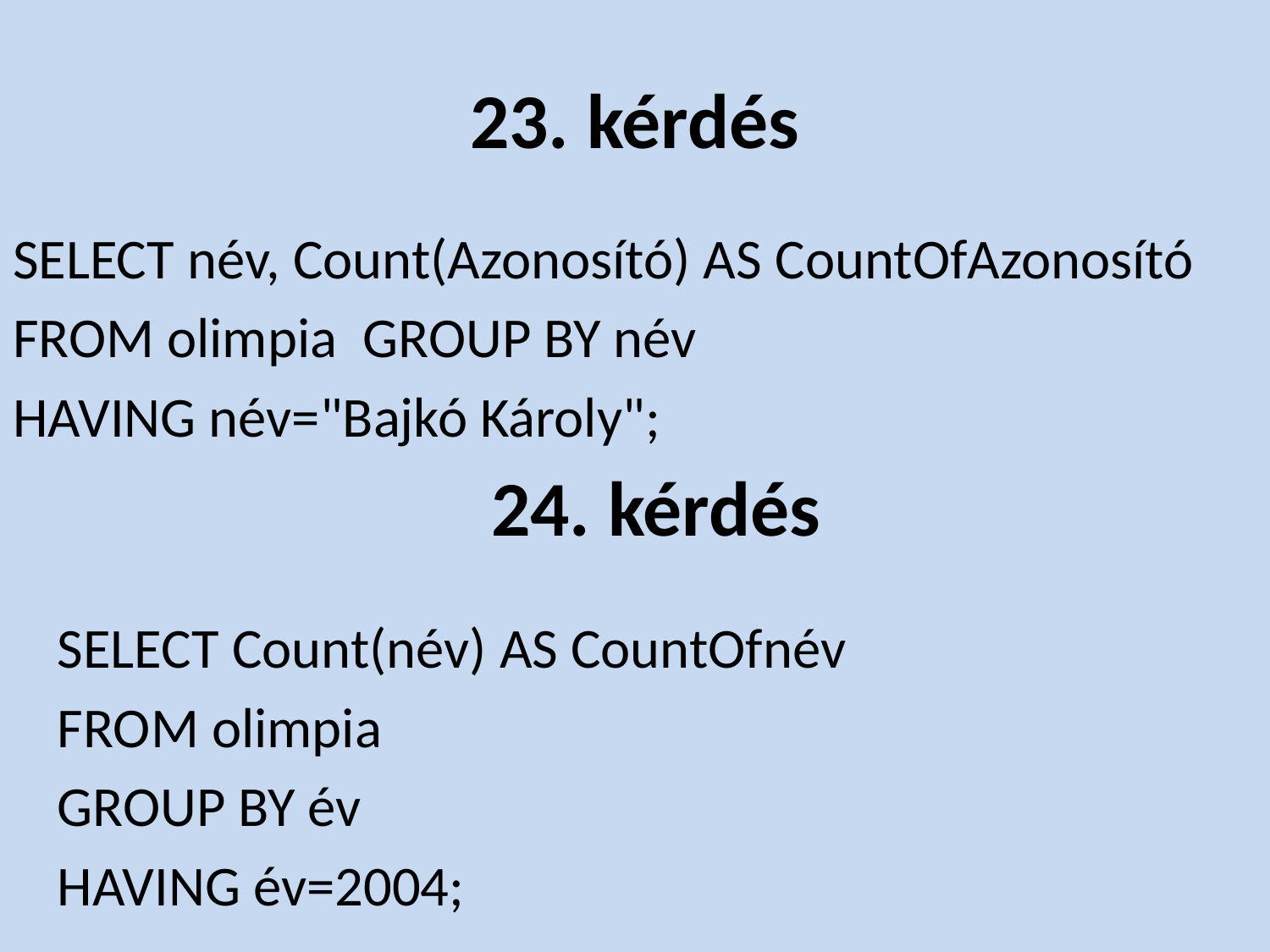

# 23. kérdés

SELECT név, Count(Azonosító) AS CountOfAzonosító
FROM olimpia  GROUP BY név
HAVING név="Bajkó Károly";
24. kérdés

SELECT Count(név) AS CountOfnév
FROM olimpia
GROUP BY év
HAVING év=2004;